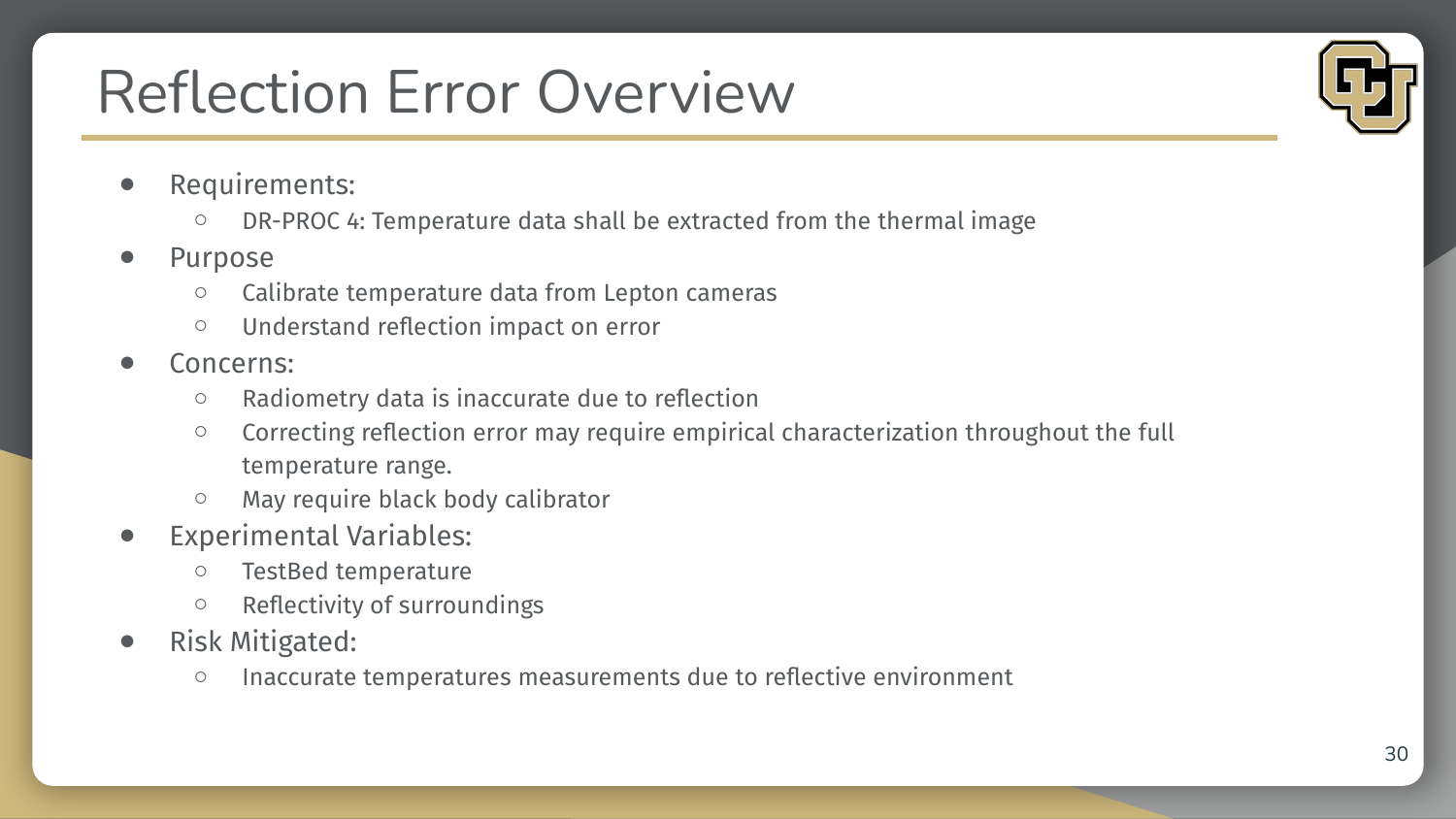

# Reflection Error Overview
Requirements:
DR-PROC 4: Temperature data shall be extracted from the thermal image
Purpose
Calibrate temperature data from Lepton cameras
Understand reflection impact on error
Concerns:
Radiometry data is inaccurate due to reflection
Correcting reflection error may require empirical characterization throughout the full temperature range.
May require black body calibrator
Experimental Variables:
TestBed temperature
Reflectivity of surroundings
Risk Mitigated:
Inaccurate temperatures measurements due to reflective environment

30